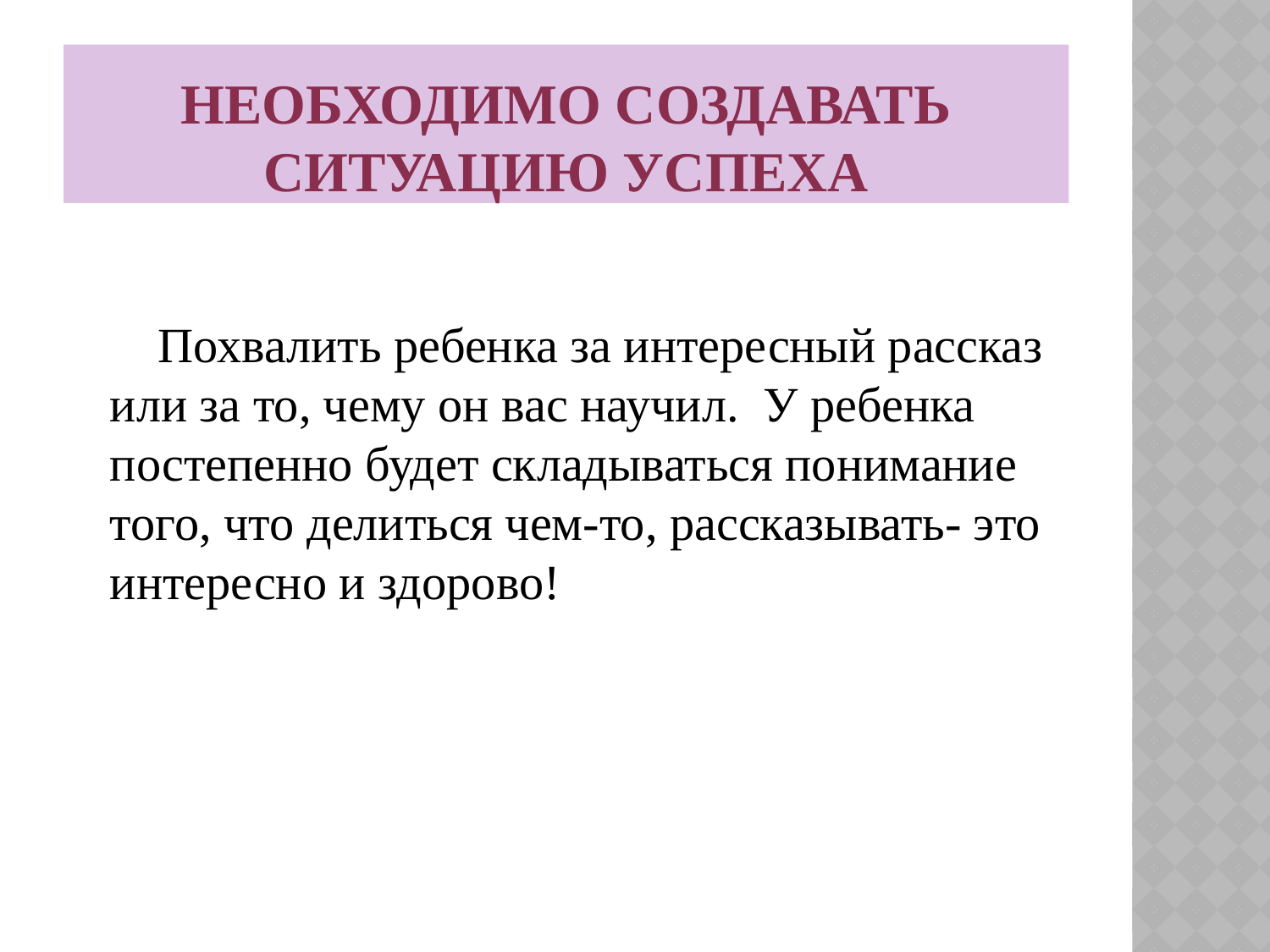

# Необходимо создавать ситуацию успеха
       Похвалить ребенка за интересный рассказ или за то, чему он вас научил.  У ребенка постепенно будет складываться понимание того, что делиться чем-то, рассказывать- это интересно и здорово!